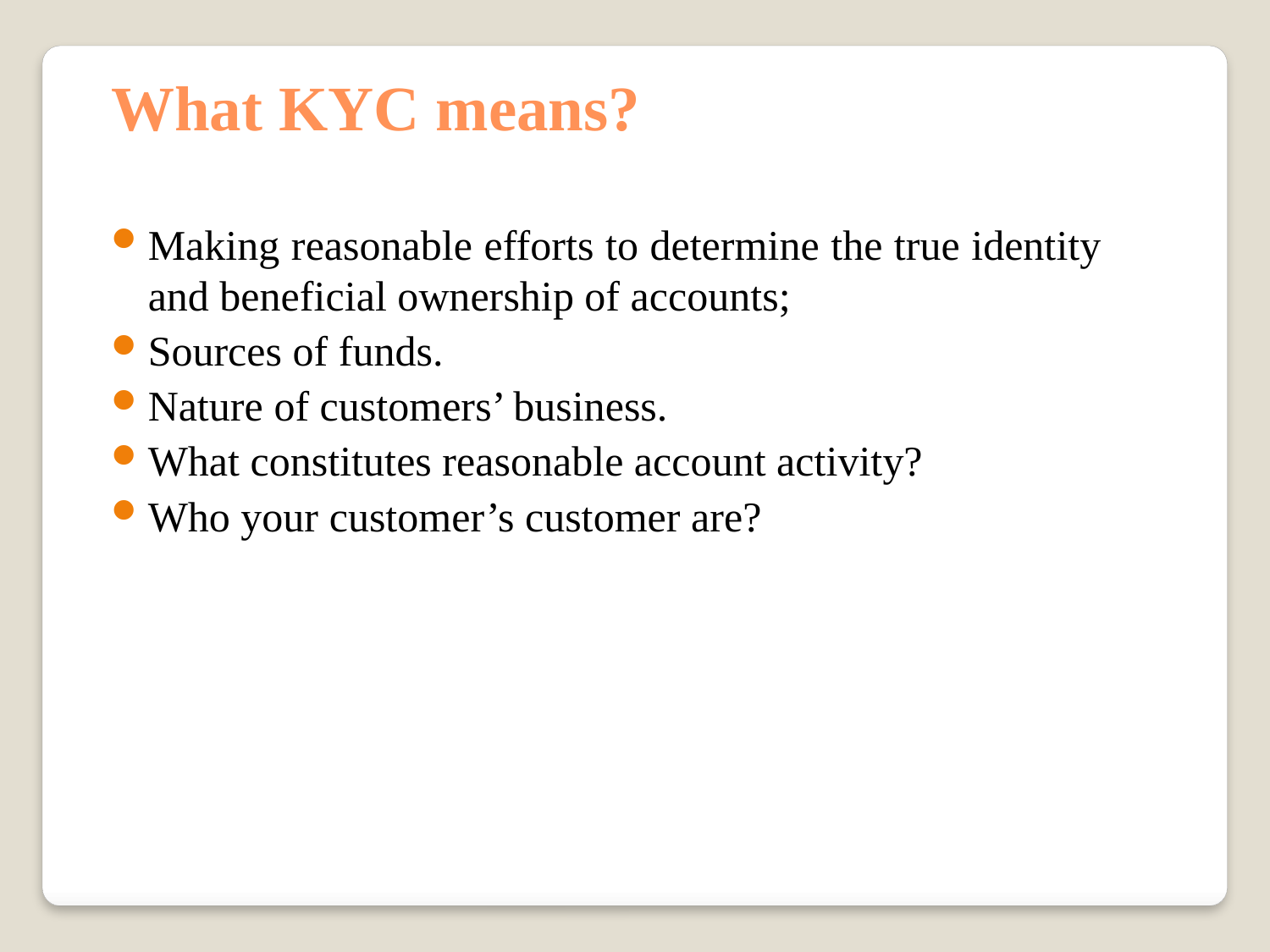

What KYC means?
Making reasonable efforts to determine the true identity and beneficial ownership of accounts;
Sources of funds.
Nature of customers’ business.
What constitutes reasonable account activity?
Who your customer’s customer are?